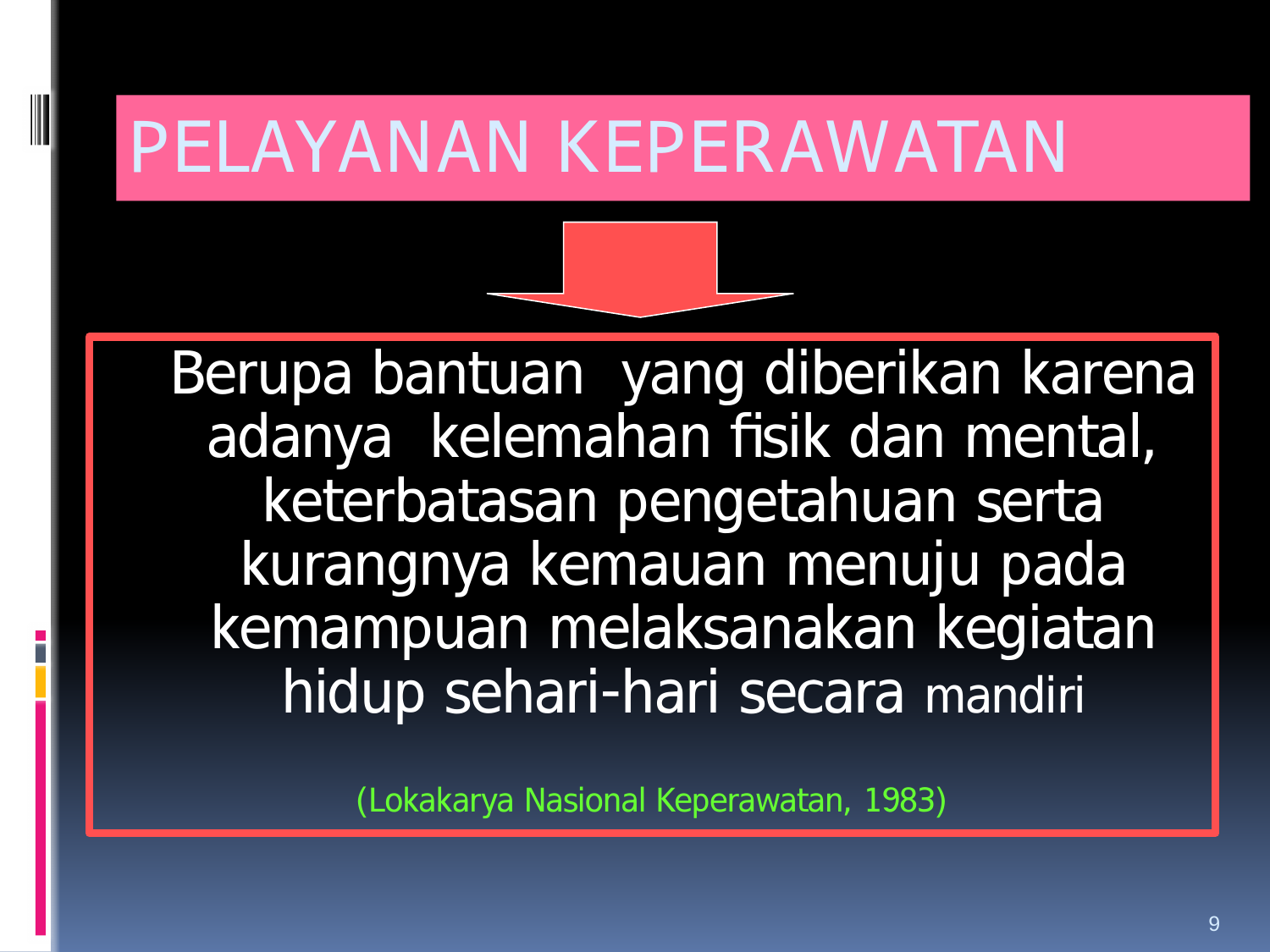

# PELAYANAN KEPERAWATAN

	Berupa bantuan  yang diberikan karena adanya  kelemahan fisik dan mental, keterbatasan pengetahuan serta kurangnya kemauan menuju pada kemampuan melaksanakan kegiatan hidup sehari-hari secara mandiri

(Lokakarya Nasional Keperawatan, 1983)
9